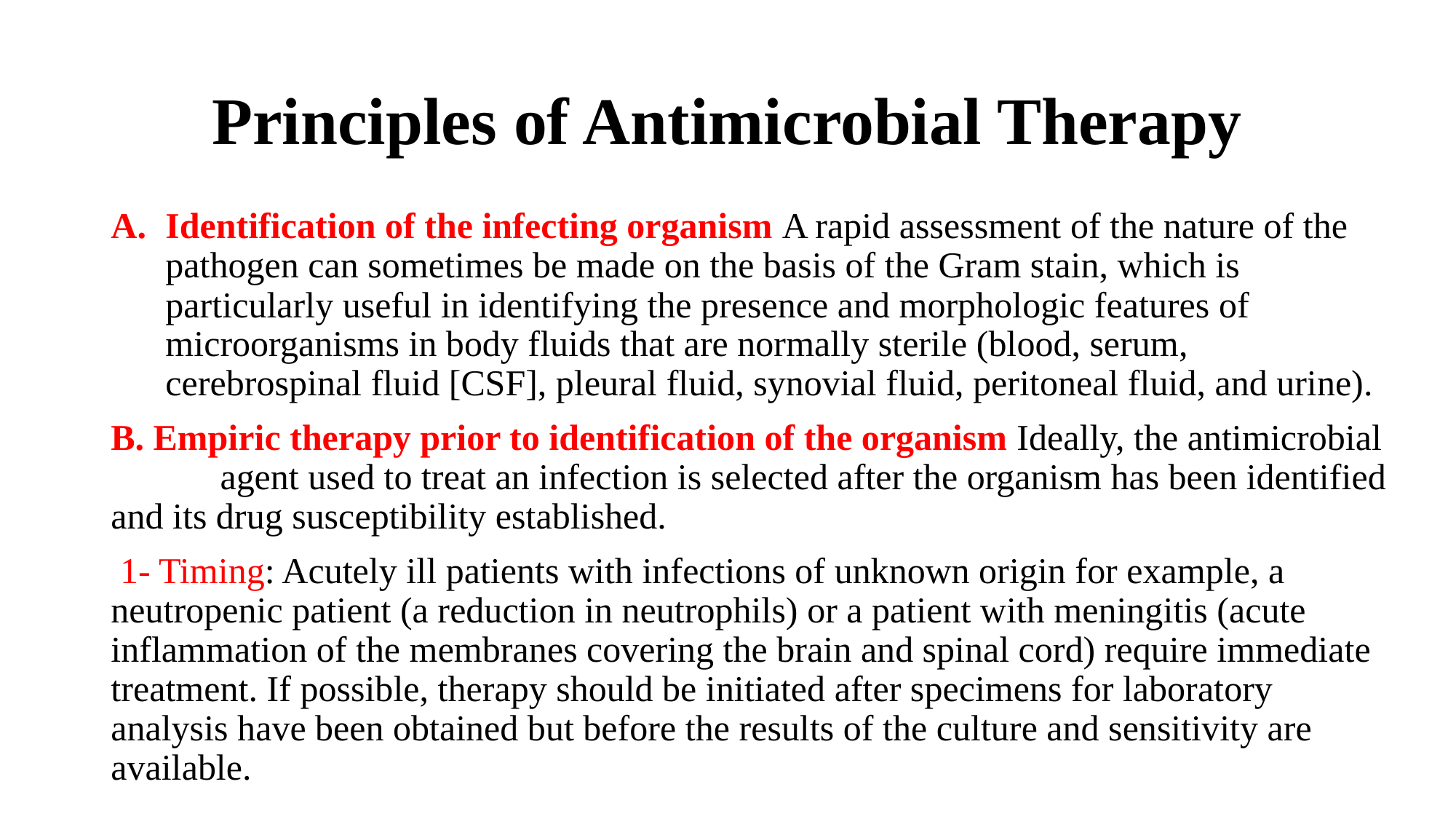

# Principles of Antimicrobial Therapy
Identification of the infecting organism A rapid assessment of the nature of the pathogen can sometimes be made on the basis of the Gram stain, which is particularly useful in identifying the presence and morphologic features of microorganisms in body fluids that are normally sterile (blood, serum, cerebrospinal fluid [CSF], pleural fluid, synovial fluid, peritoneal fluid, and urine).
B. Empiric therapy prior to identification of the organism Ideally, the antimicrobial              agent used to treat an infection is selected after the organism has been identified and its drug susceptibility established.
 1- Timing: Acutely ill patients with infections of unknown origin for example, a        neutropenic patient (a reduction in neutrophils) or a patient with meningitis (acute inflammation of the membranes covering the brain and spinal cord) require immediate treatment. If possible, therapy should be initiated after specimens for laboratory analysis have been obtained but before the results of the culture and sensitivity are available.